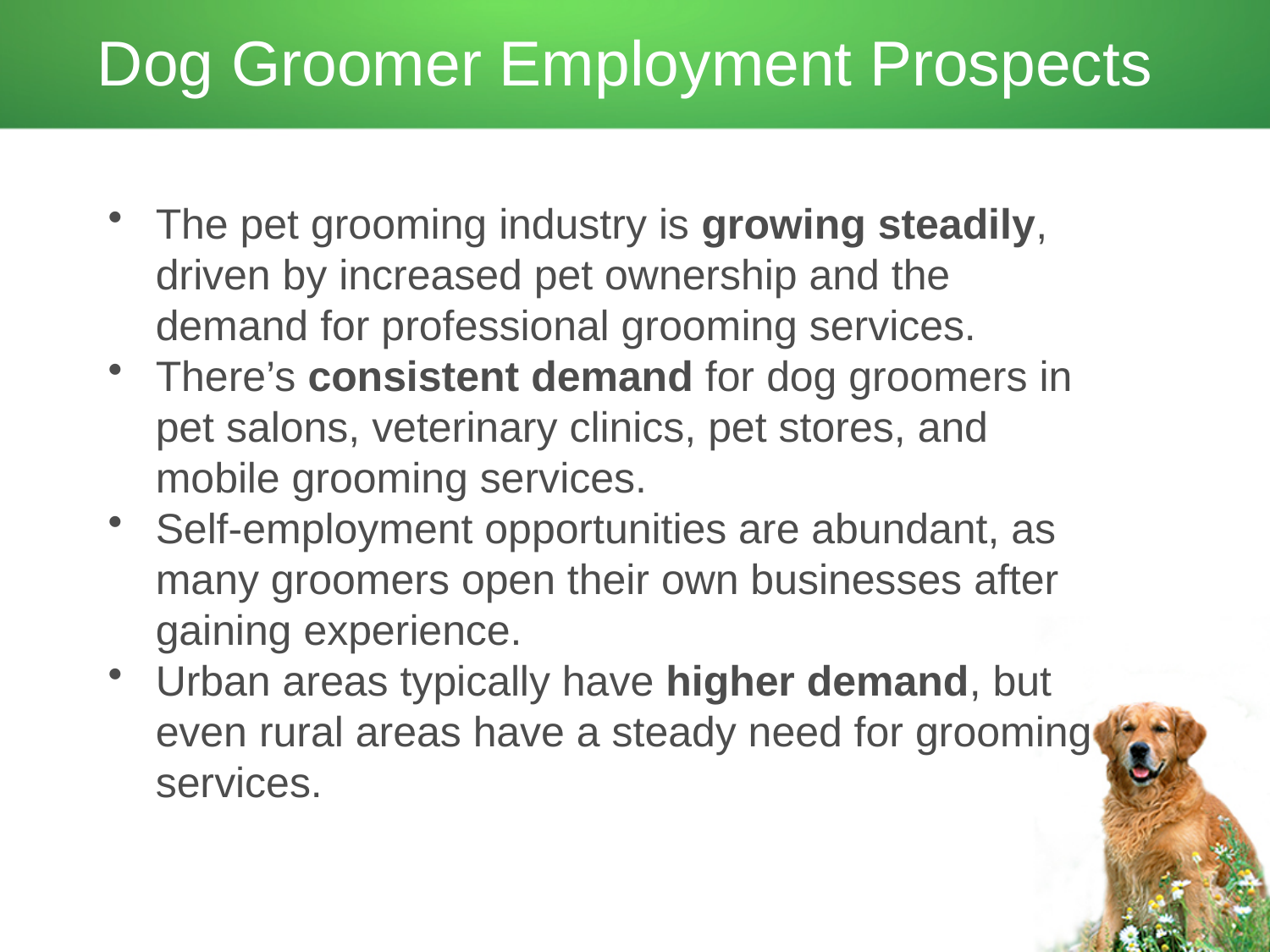

# Dog Groomer Employment Prospects
The pet grooming industry is growing steadily, driven by increased pet ownership and the demand for professional grooming services.
There’s consistent demand for dog groomers in pet salons, veterinary clinics, pet stores, and mobile grooming services.
Self-employment opportunities are abundant, as many groomers open their own businesses after gaining experience.
Urban areas typically have higher demand, but even rural areas have a steady need for grooming services.